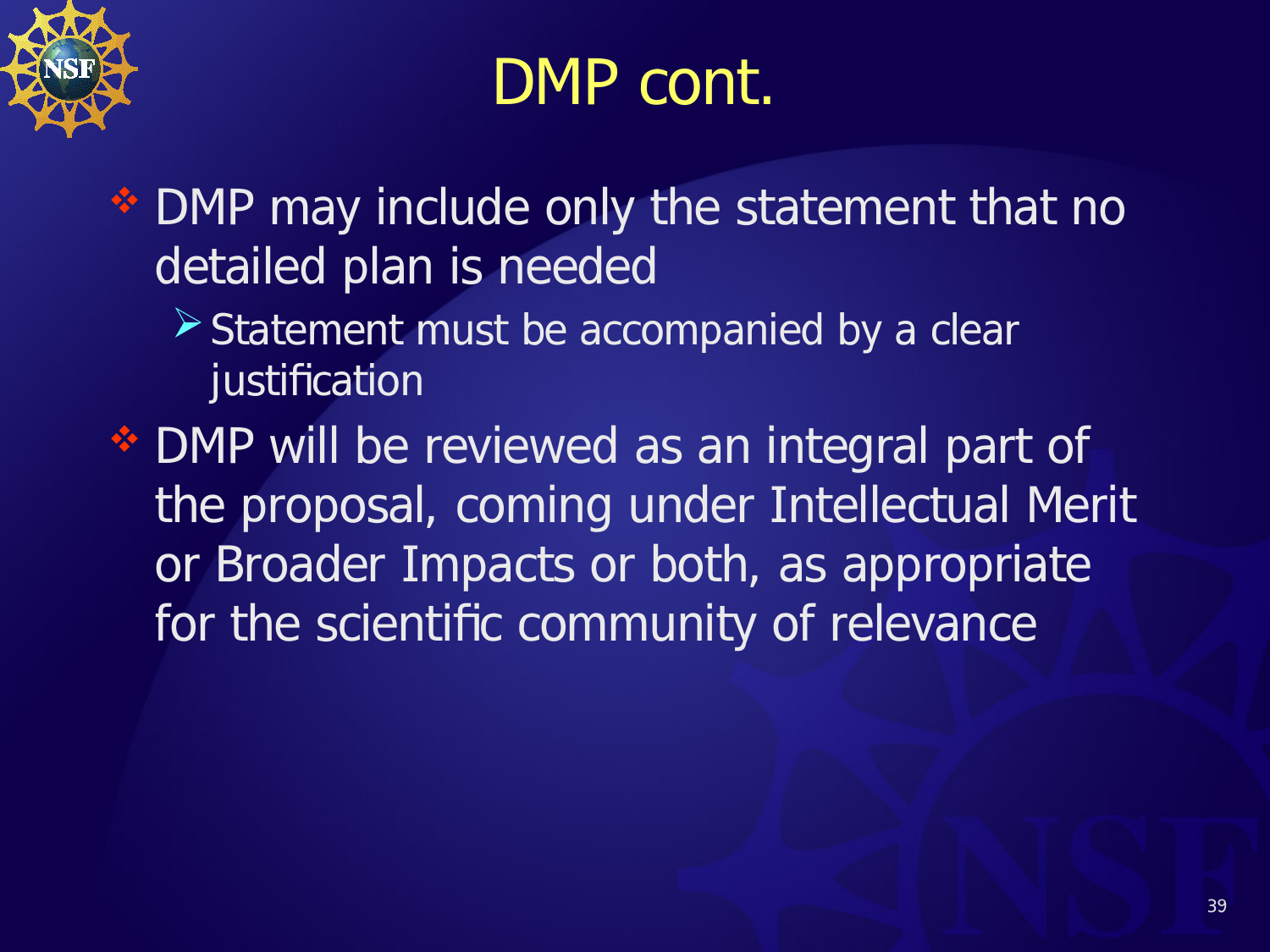

# DMP cont.
DMP may include only the statement that no detailed plan is needed
Statement must be accompanied by a clear justification
DMP will be reviewed as an integral part of the proposal, coming under Intellectual Merit or Broader Impacts or both, as appropriate for the scientific community of relevance